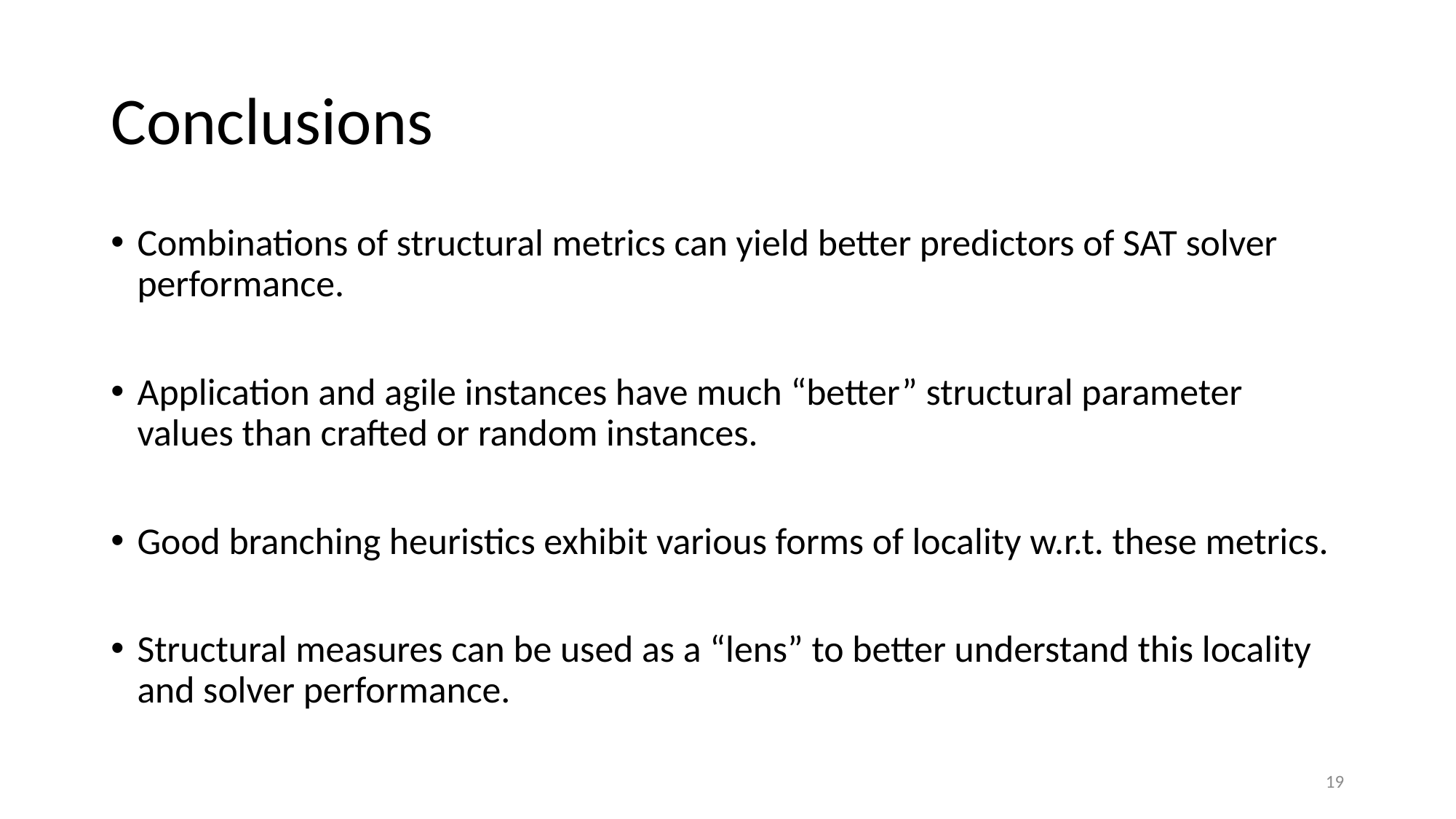

# Conclusions
Combinations of structural metrics can yield better predictors of SAT solver performance.

Application and agile instances have much “better” structural parameter values than crafted or random instances.

Good branching heuristics exhibit various forms of locality w.r.t. these metrics.

Structural measures can be used as a “lens” to better understand this locality and solver performance.

19